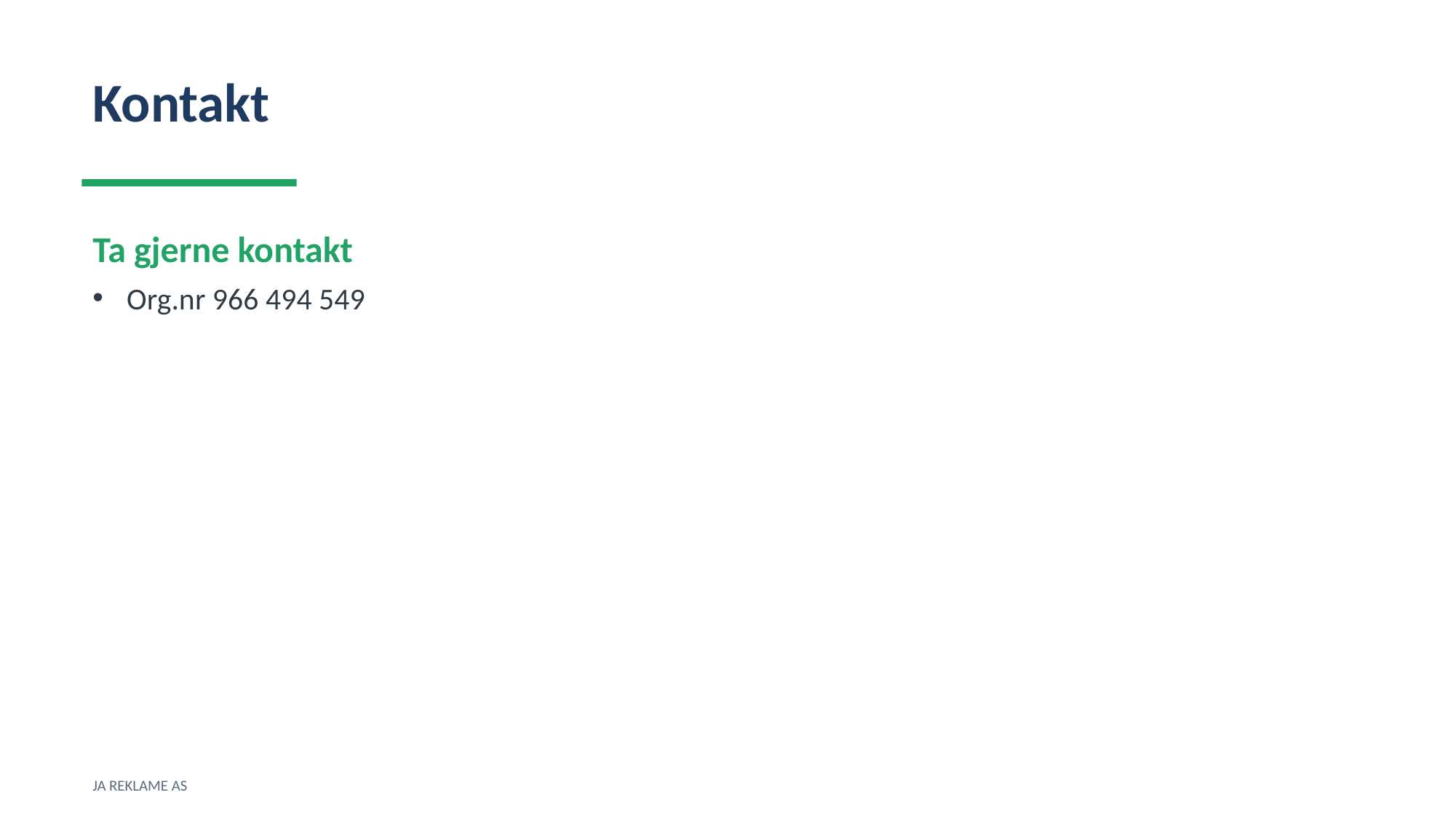

Kontakt

Ta gjerne kontakt
Org.nr 966 494 549
JA REKLAME AS